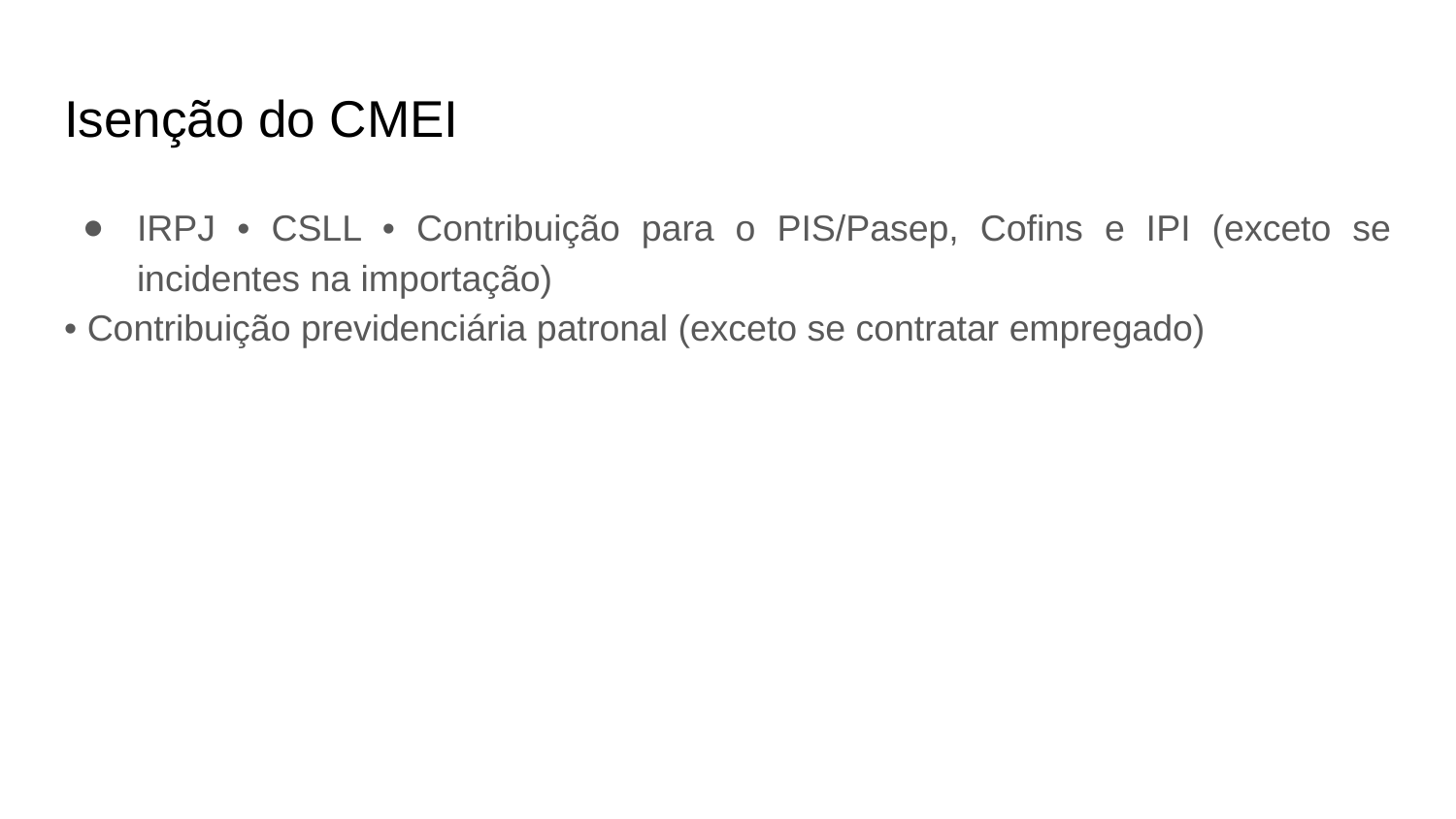

# Isenção do CMEI
IRPJ • CSLL • Contribuição para o PIS/Pasep, Cofins e IPI (exceto se incidentes na importação)
• Contribuição previdenciária patronal (exceto se contratar empregado)